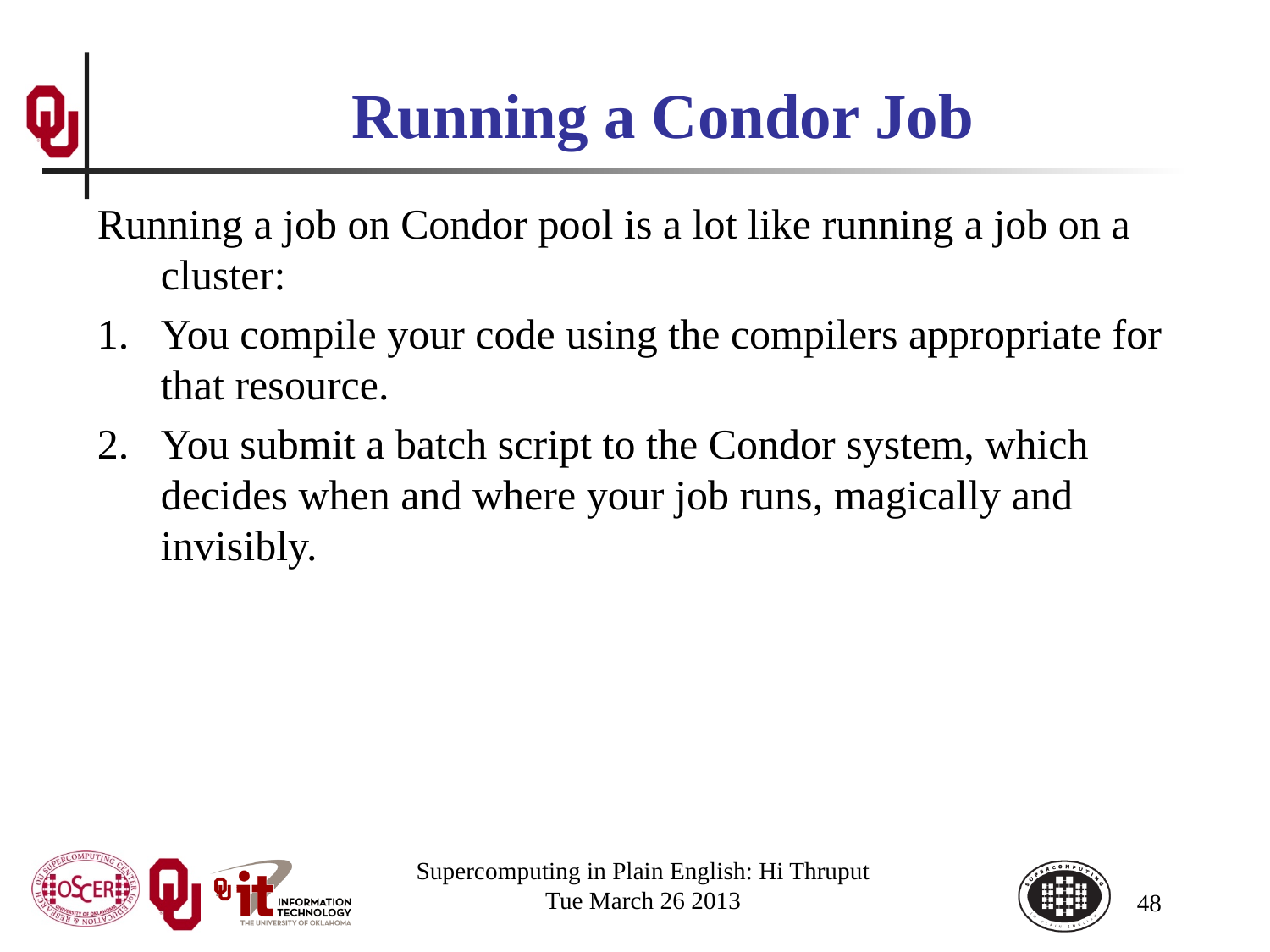

# Running a Condor Job
Running a job on Condor pool is a lot like running a job on a cluster:
You compile your code using the compilers appropriate for that resource.
You submit a batch script to the Condor system, which decides when and where your job runs, magically and invisibly.
Supercomputing in Plain English: Hi Thruput
Tue March 26 2013
48